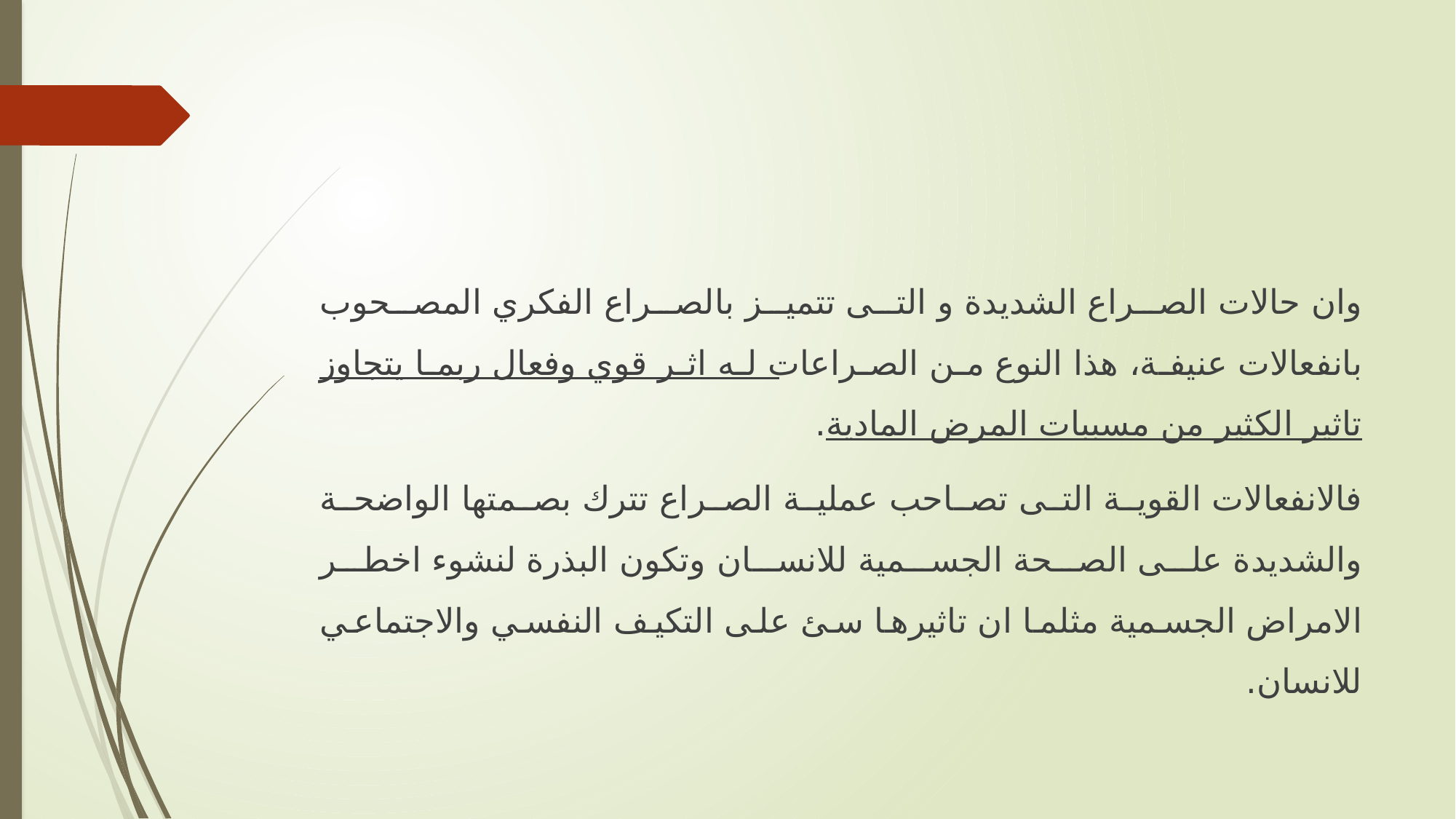

وان حالات الصراع الشديدة و التى تتميز بالصراع الفكري المصحوب بانفعالات عنيفة، هذا النوع من الصراعات له اثر قوي وفعال ربما يتجاوز تاثير الكثير من مسببات المرض المادية.
فالانفعالات القوية التى تصاحب عملية الصراع تترك بصمتها الواضحة والشديدة على الصحة الجسمية للانسان وتكون البذرة لنشوء اخطر الامراض الجسمية مثلما ان تاثيرها سئ على التكيف النفسي والاجتماعي للانسان.